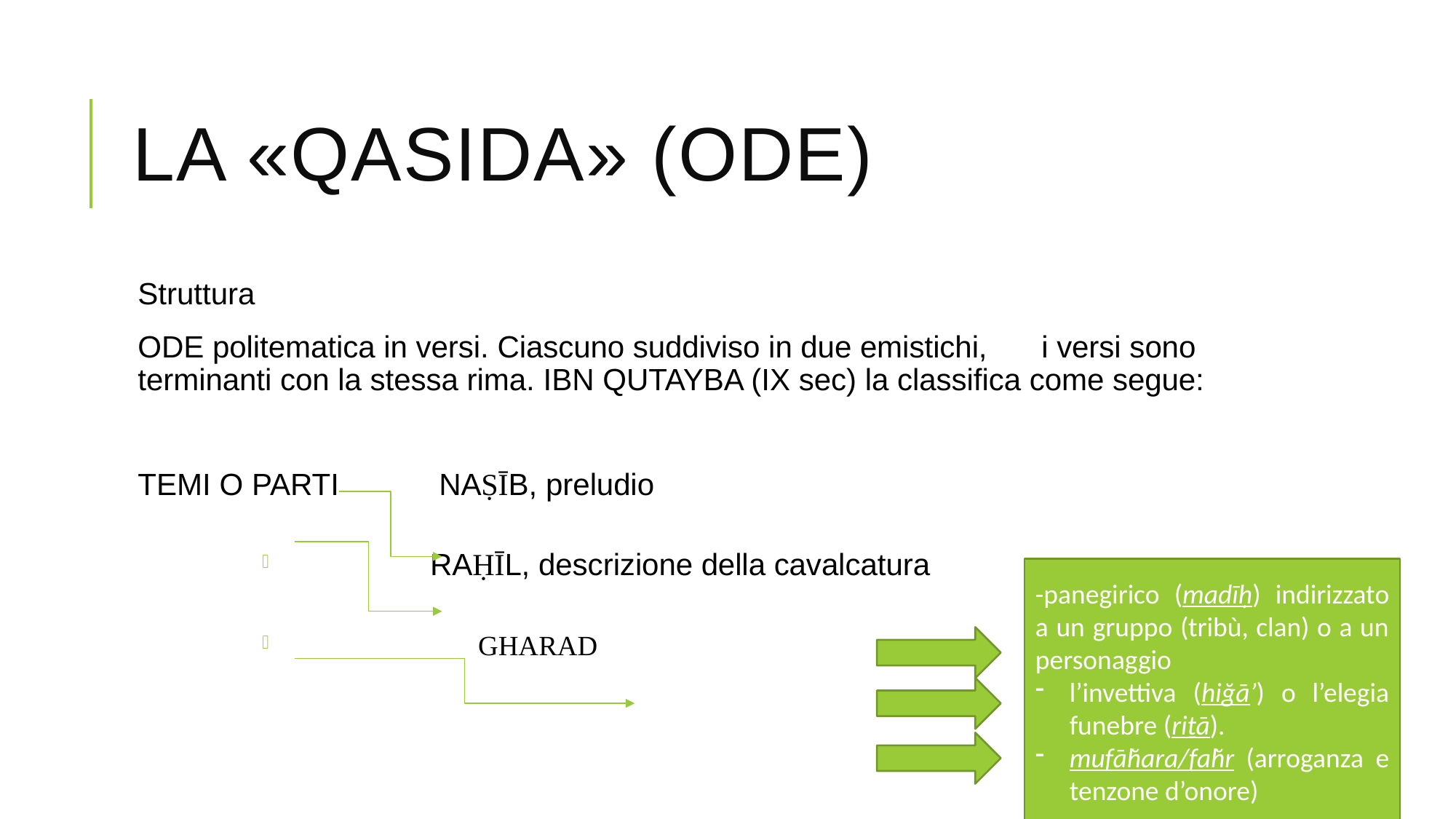

# La «QASIDA» (ode)
Struttura
ODE politematica in versi. Ciascuno suddiviso in due emistichi, 	i versi sono terminanti con la stessa rima. IBN QUTAYBA (IX sec) la classifica come segue:

TEMI O PARTI																						NAṢĪB, preludio

                            RAḤĪL, descrizione della cavalcatura

      													GHARAD
-panegirico (madīḥ) indirizzato a un gruppo (tribù, clan) o a un personaggio
l’invettiva (hiğā’) o l’elegia funebre (riṯā).
mufāḫara/faḫr (arroganza e tenzone d’onore)